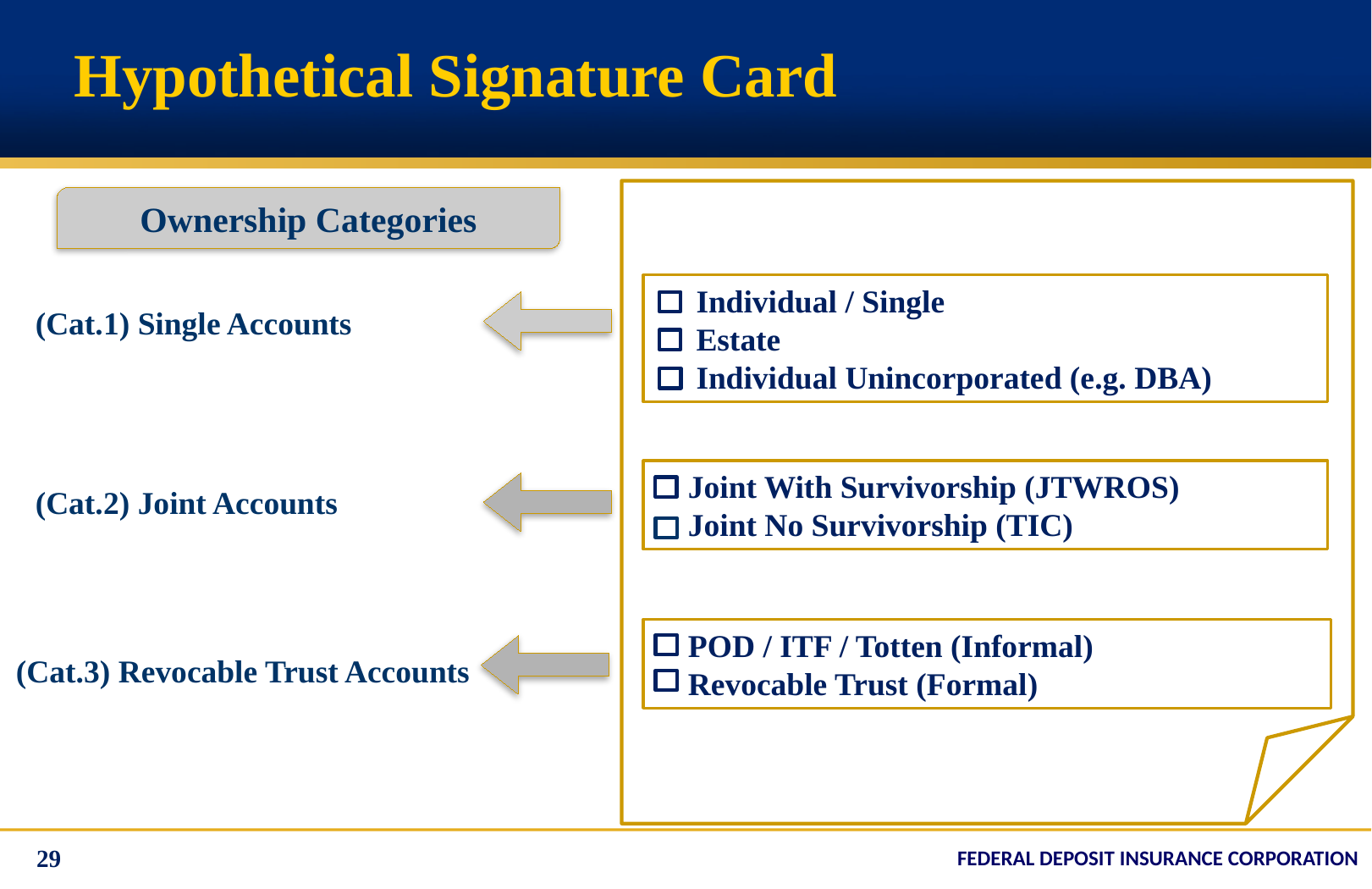

# Hypothetical Signature Card

Ownership Categories

     Individual / Single
     Estate
     Individual Unincorporated (e.g. DBA)

(Cat.1) Single Accounts

    Joint With Survivorship (JTWROS)
    Joint No Survivorship (TIC)
(Cat.2) Joint Accounts

    POD / ITF / Totten (Informal)
    Revocable Trust (Formal)

(Cat.3) Revocable Trust Accounts

29